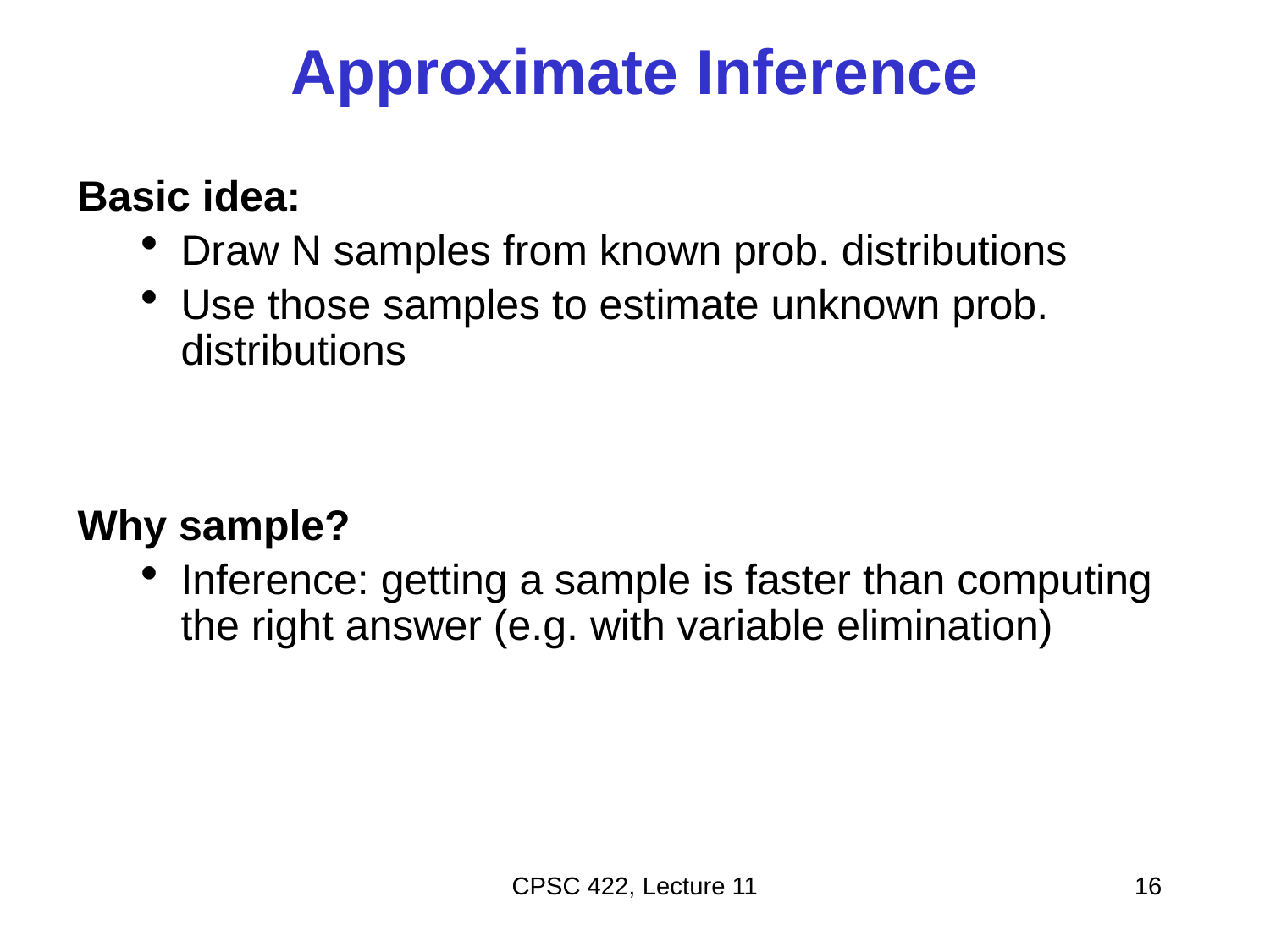

# Approximate Inference

Basic idea:
Draw N samples from known prob. distributions
Use those samples to estimate unknown prob. distributions

Why sample?
Inference: getting a sample is faster than computing the right answer (e.g. with variable elimination)

CPSC 422, Lecture 11
16